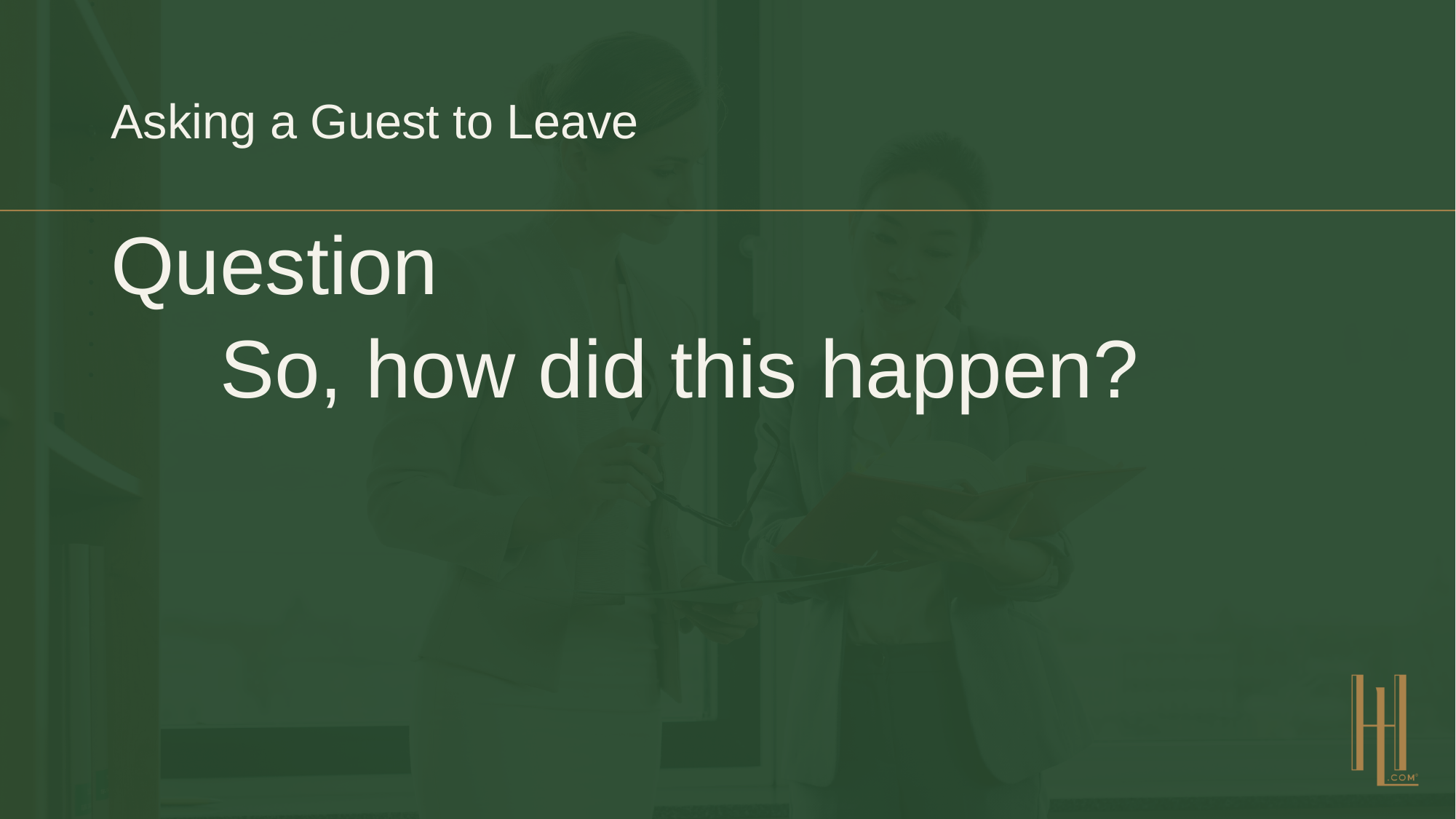

# Asking a Guest to Leave
Question
	So, how did this happen?